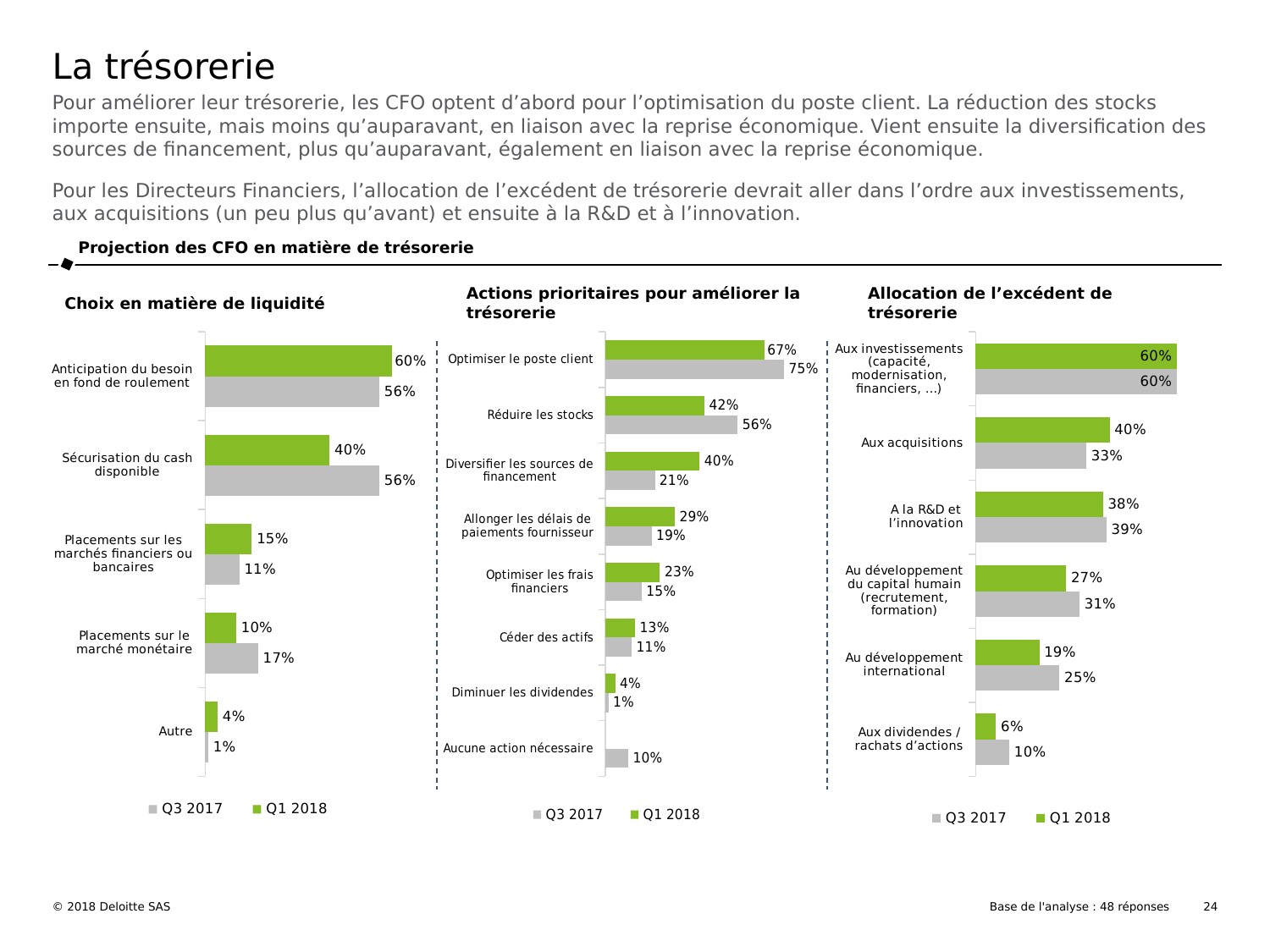

# La trésorerie
Pour améliorer leur trésorerie, les CFO optent d’abord pour l’optimisation du poste client. La réduction des stocks importe ensuite, mais moins qu’auparavant, en liaison avec la reprise économique. Vient ensuite la diversification des sources de financement, plus qu’auparavant, également en liaison avec la reprise économique.
Pour les Directeurs Financiers, l’allocation de l’excédent de trésorerie devrait aller dans l’ordre aux investissements, aux acquisitions (un peu plus qu’avant) et ensuite à la R&D et à l’innovation.

Projection des CFO en matière de trésorerie
Choix en matière de liquidité
Actions prioritaires pour améliorer la trésorerie
Allocation de l’excédent de trésorerie

### Chart

| Category | Q1 2018 | Q3 2017 |
|---|---|---|
| Anticipation du besoin en fond de roulement | 0.6 | 0.56 |
| Sécurisation du cash disponible | 0.4 | 0.56 |
| Placements sur les marchés financiers ou bancaires | 0.15 | 0.11 |
| Placements sur le marché monétaire | 0.1 | 0.17 |
| Autre | 0.04 | 0.01 |

### Chart

| Category | Q1 2018 | Q3 2017 |
|---|---|---|
| Optimiser le poste client | 0.6666666666666665 | 0.75 |
| Réduire les stocks | 0.41666666666666674 | 0.5555555555555556 |
| Diversifier les sources de financement | 0.39583333333333326 | 0.20833333333333334 |
| Allonger les délais de paiements fournisseur | 0.2916666666666667 | 0.19444444444444445 |
| Optimiser les frais financiers | 0.22916666666666663 | 0.1527777777777778 |
| Céder des actifs | 0.125 | 0.1111111111111111 |
| Diminuer les dividendes | 0.042 | 0.013888888888888888 |
| Aucune action nécessaire | None | 0.09722222222222222 |

### Chart

| Category | Q1 2018 | Q3 2017 |
|---|---|---|
| Aux investissements (capacité, modernisation, financiers, …) | 0.6 | 0.6 |
| Aux acquisitions | 0.4 | 0.33 |
| A la R&D et l’innovation | 0.38 | 0.39 |
| Au développement du capital humain (recrutement, formation) | 0.27 | 0.31 |
| Au développement international | 0.19 | 0.25 |
| Aux dividendes / rachats d’actions | 0.06 | 0.1 |
© 2018 Deloitte SAS
Base de l'analyse : 48 réponses
24